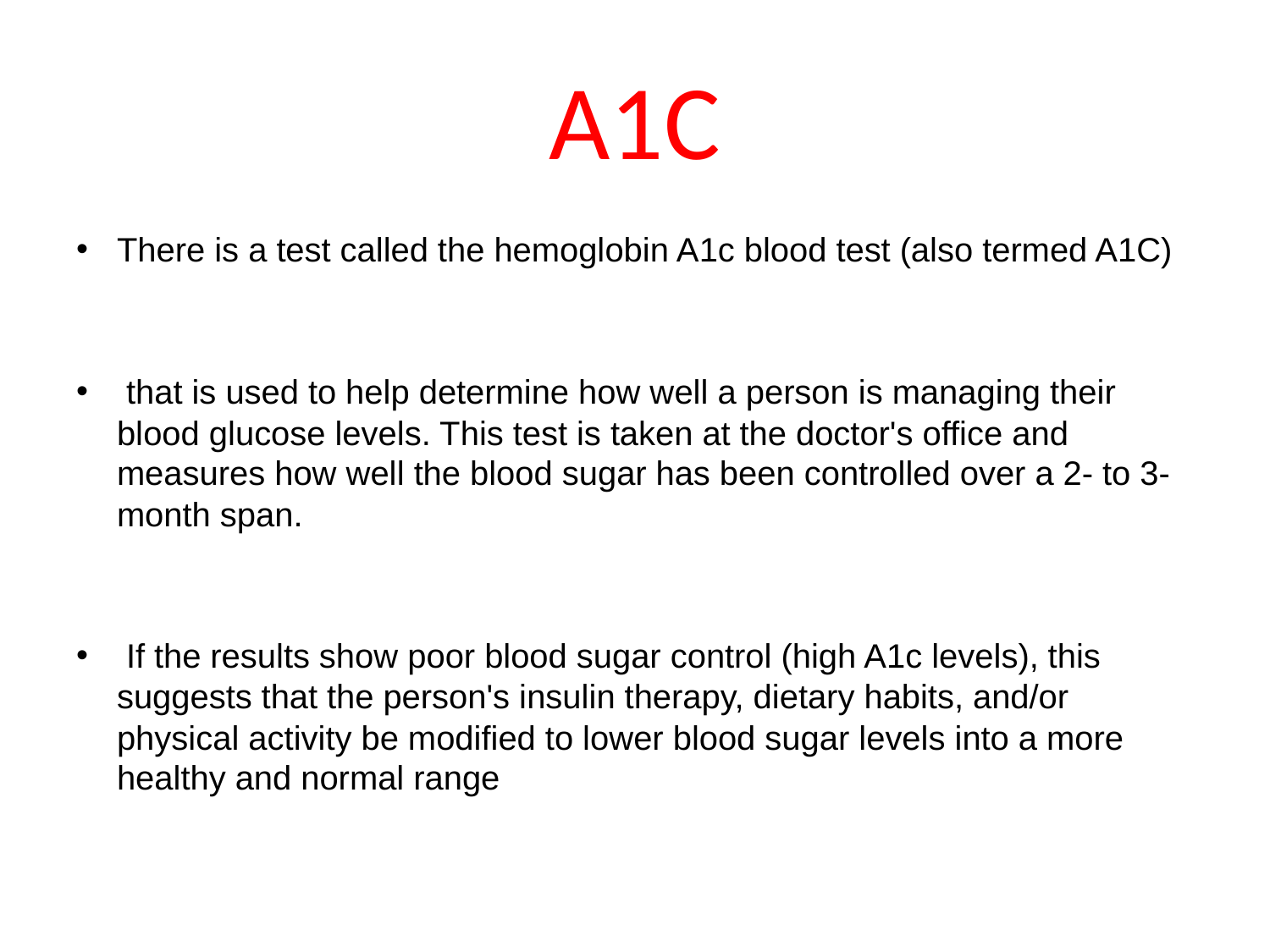

# A1C
There is a test called the hemoglobin A1c blood test (also termed A1C)

 that is used to help determine how well a person is managing their blood glucose levels. This test is taken at the doctor's office and measures how well the blood sugar has been controlled over a 2- to 3-month span.

 If the results show poor blood sugar control (high A1c levels), this suggests that the person's insulin therapy, dietary habits, and/or physical activity be modified to lower blood sugar levels into a more healthy and normal range